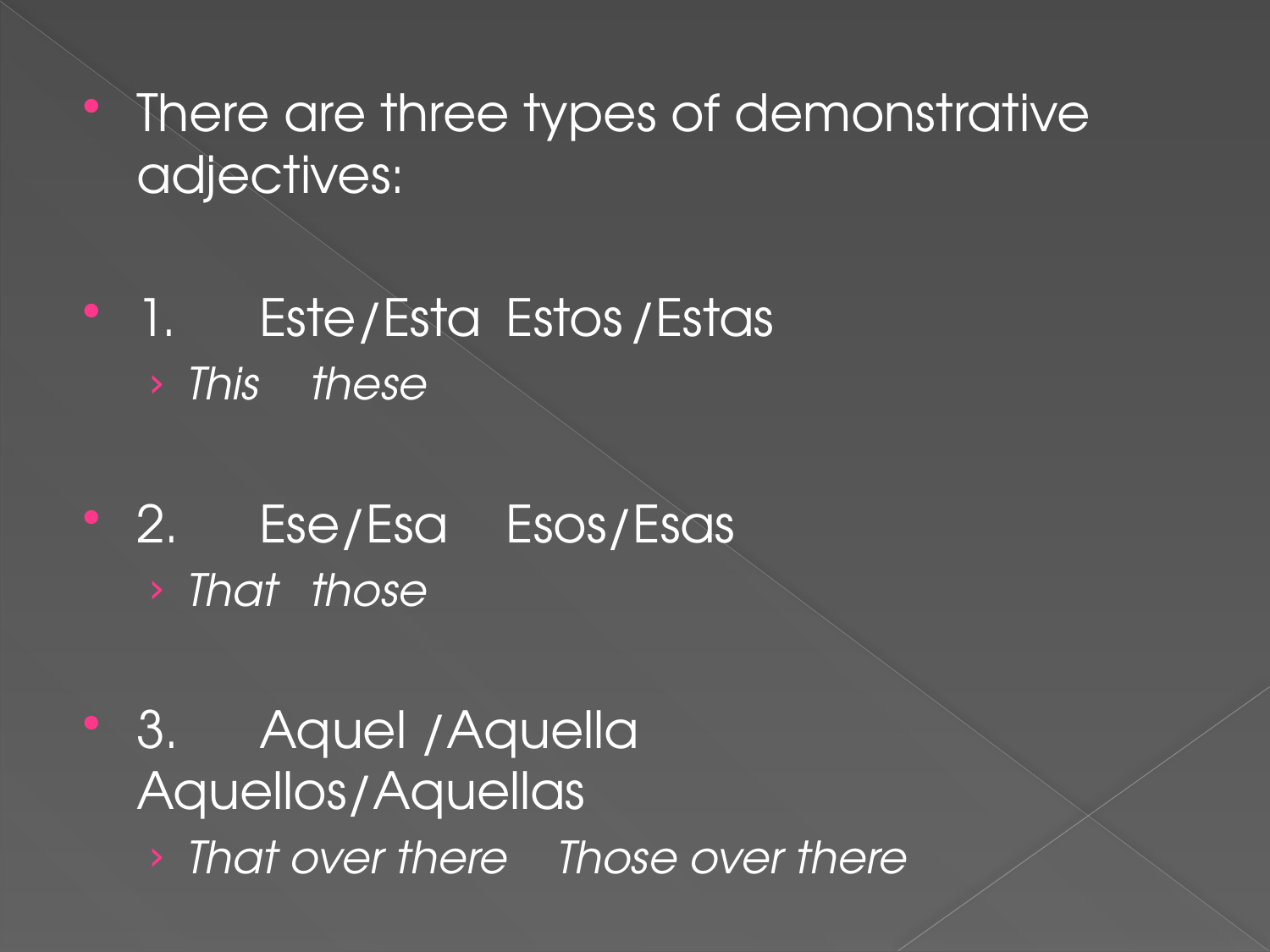

There are three types of demonstrative adjectives:

1.	Este/Esta			Estos	/Estas
This				these

2.	Ese/Esa			Esos/Esas
That				those

3.	Aquel /Aquella	Aquellos/Aquellas
That over there		Those over there